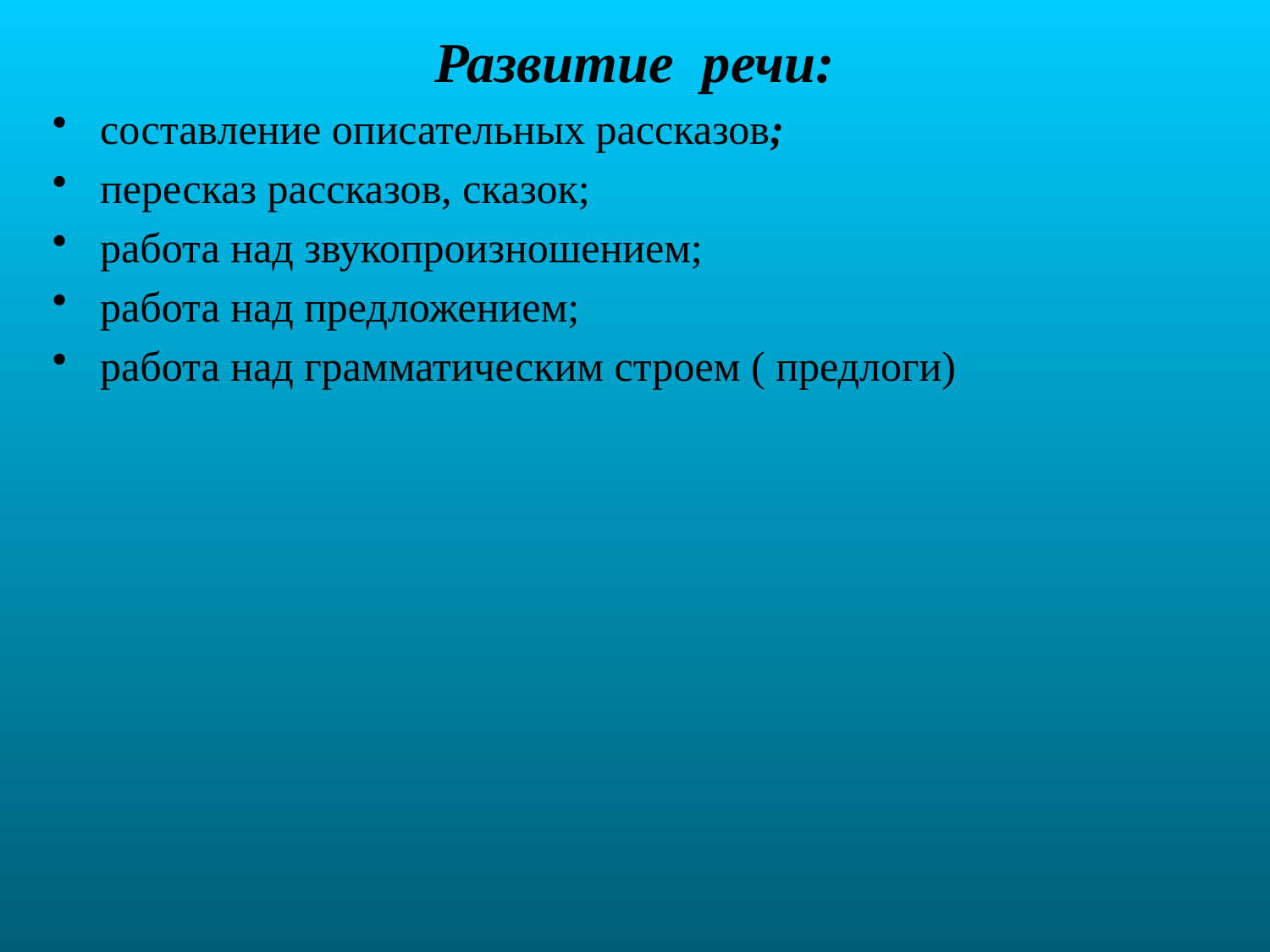

Развитие  речи:
составление описательных рассказов;
пересказ рассказов, сказок;
работа над звукопроизношением;
работа над предложением;
работа над грамматическим строем ( предлоги)